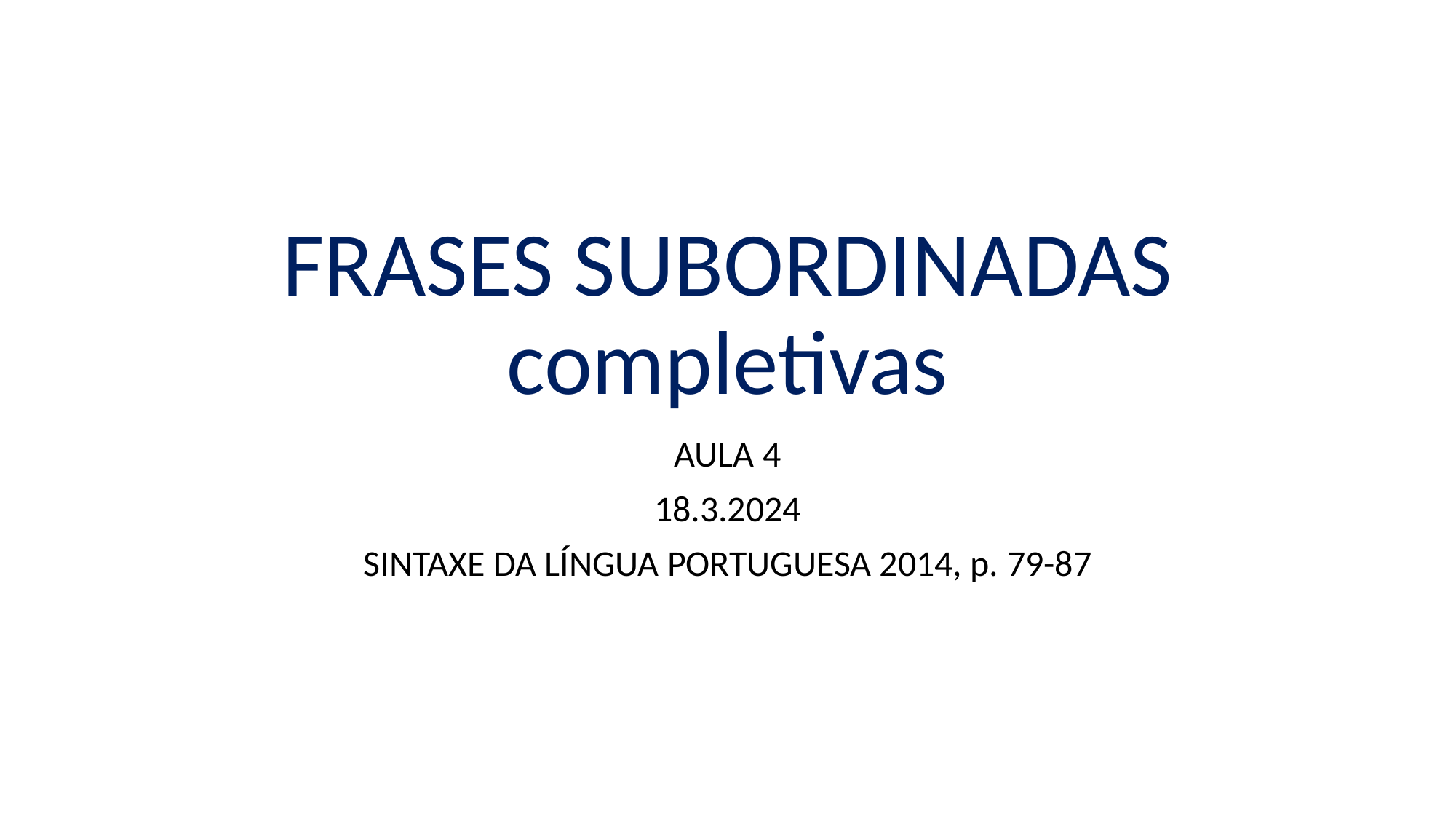

FRASES SUBORDINADAS
completivas
AULA 4
18.3.2024
SINTAXE DA LÍNGUA PORTUGUESA 2014, p. 79-87